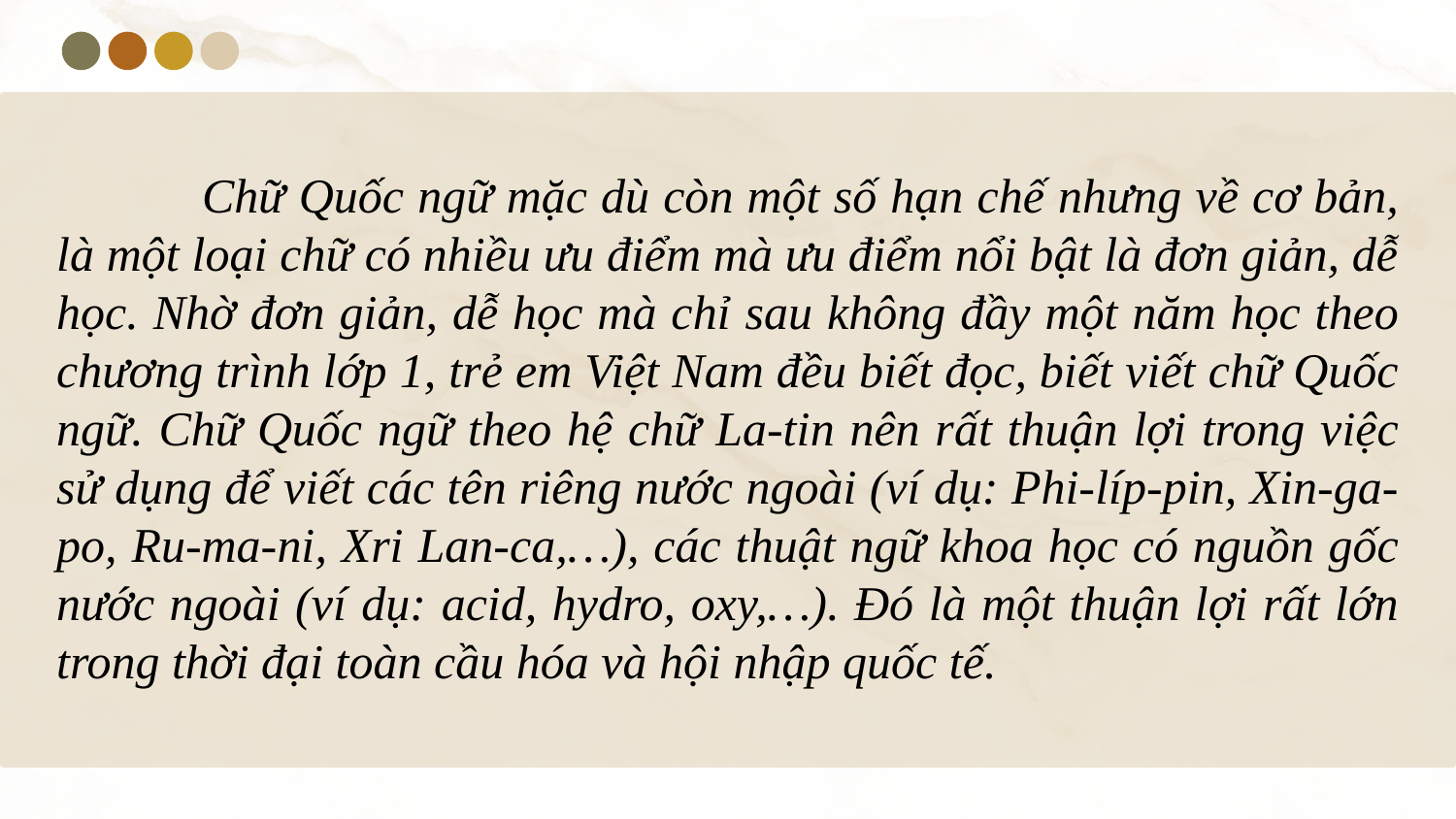

Chữ Quốc ngữ mặc dù còn một số hạn chế nhưng về cơ bản, là một loại chữ có nhiều ưu điểm mà ưu điểm nổi bật là đơn giản, dễ học. Nhờ đơn giản, dễ học mà chỉ sau không đầy một năm học theo chương trình lớp 1, trẻ em Việt Nam đều biết đọc, biết viết chữ Quốc ngữ. Chữ Quốc ngữ theo hệ chữ La-tin nên rất thuận lợi trong việc sử dụng để viết các tên riêng nước ngoài (ví dụ: Phi-líp-pin, Xin-ga-po, Ru-ma-ni, Xri Lan-ca,…), các thuật ngữ khoa học có nguồn gốc nước ngoài (ví dụ: acid, hydro, oxy,…). Đó là một thuận lợi rất lớn trong thời đại toàn cầu hóa và hội nhập quốc tế.